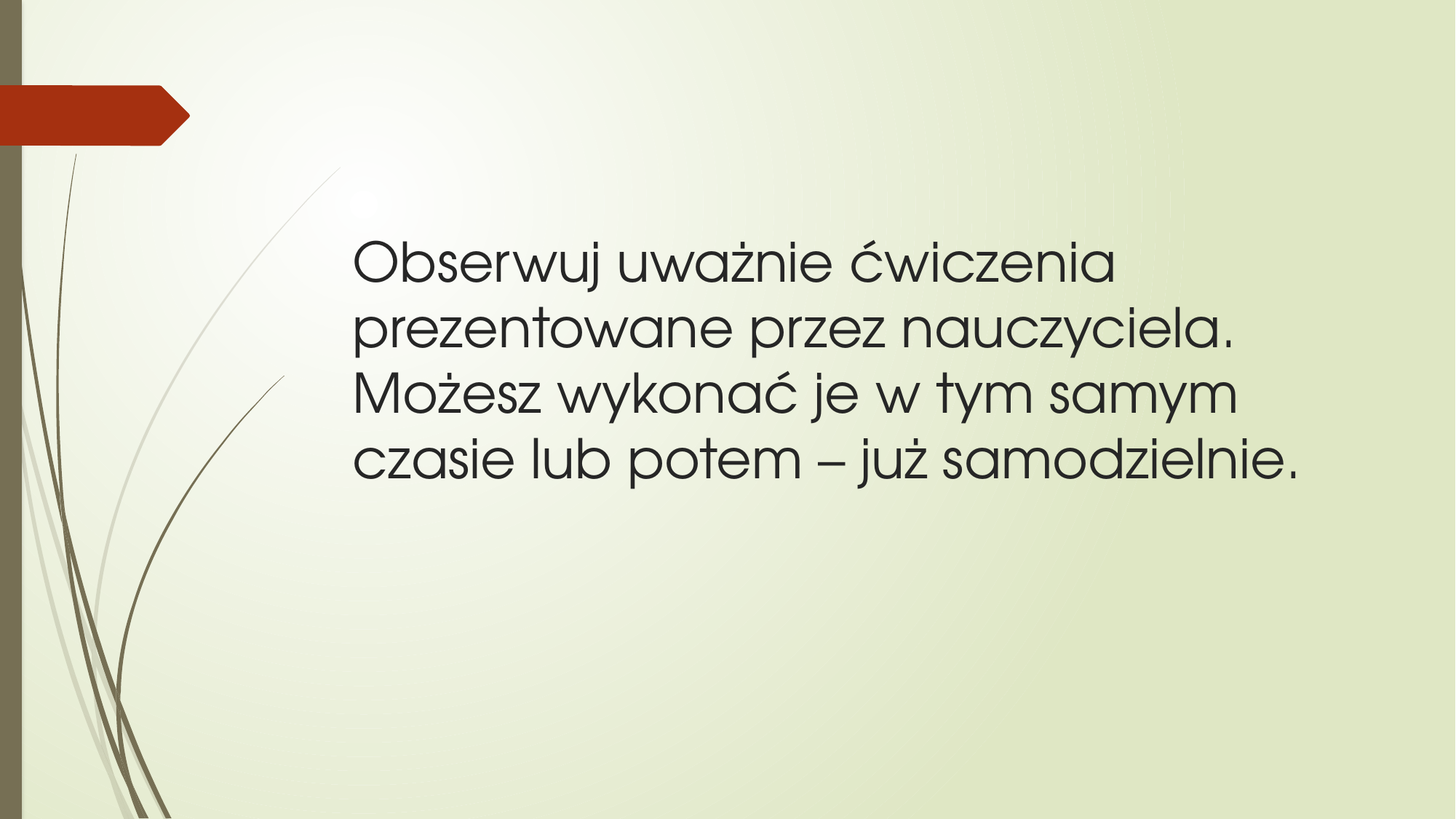

# Obserwuj uważnie ćwiczenia prezentowane przez nauczyciela. Możesz wykonać je w tym samym czasie lub potem – już samodzielnie.